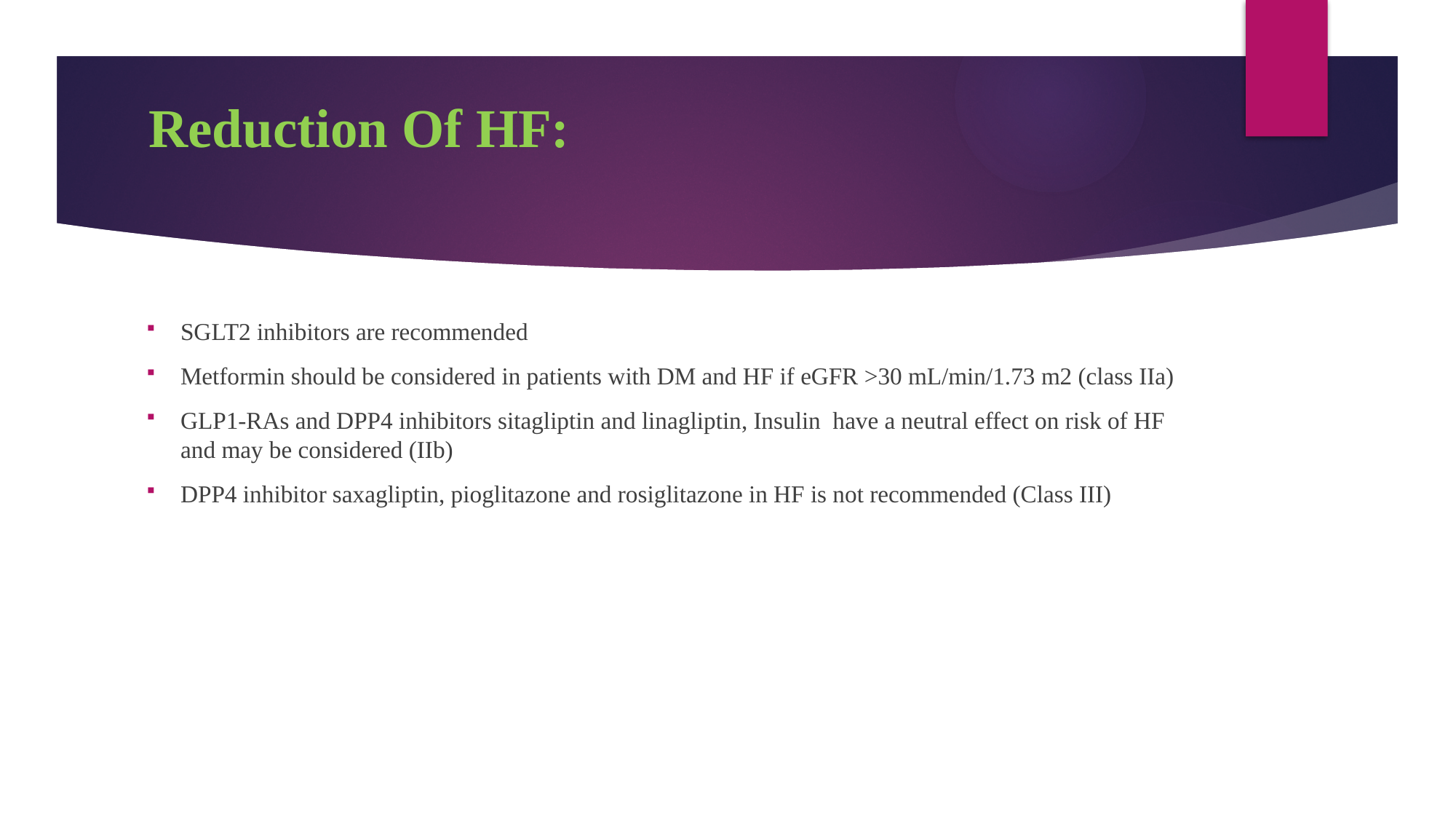

# Reduction Of HF:
SGLT2 inhibitors are recommended
Metformin should be considered in patients with DM and HF if eGFR >30 mL/min/1.73 m2 (class IIa)
GLP1-RAs and DPP4 inhibitors sitagliptin and linagliptin, Insulin  have a neutral effect on risk of HF and may be considered (IIb)
DPP4 inhibitor saxagliptin, pioglitazone and rosiglitazone in HF is not recommended (Class III)